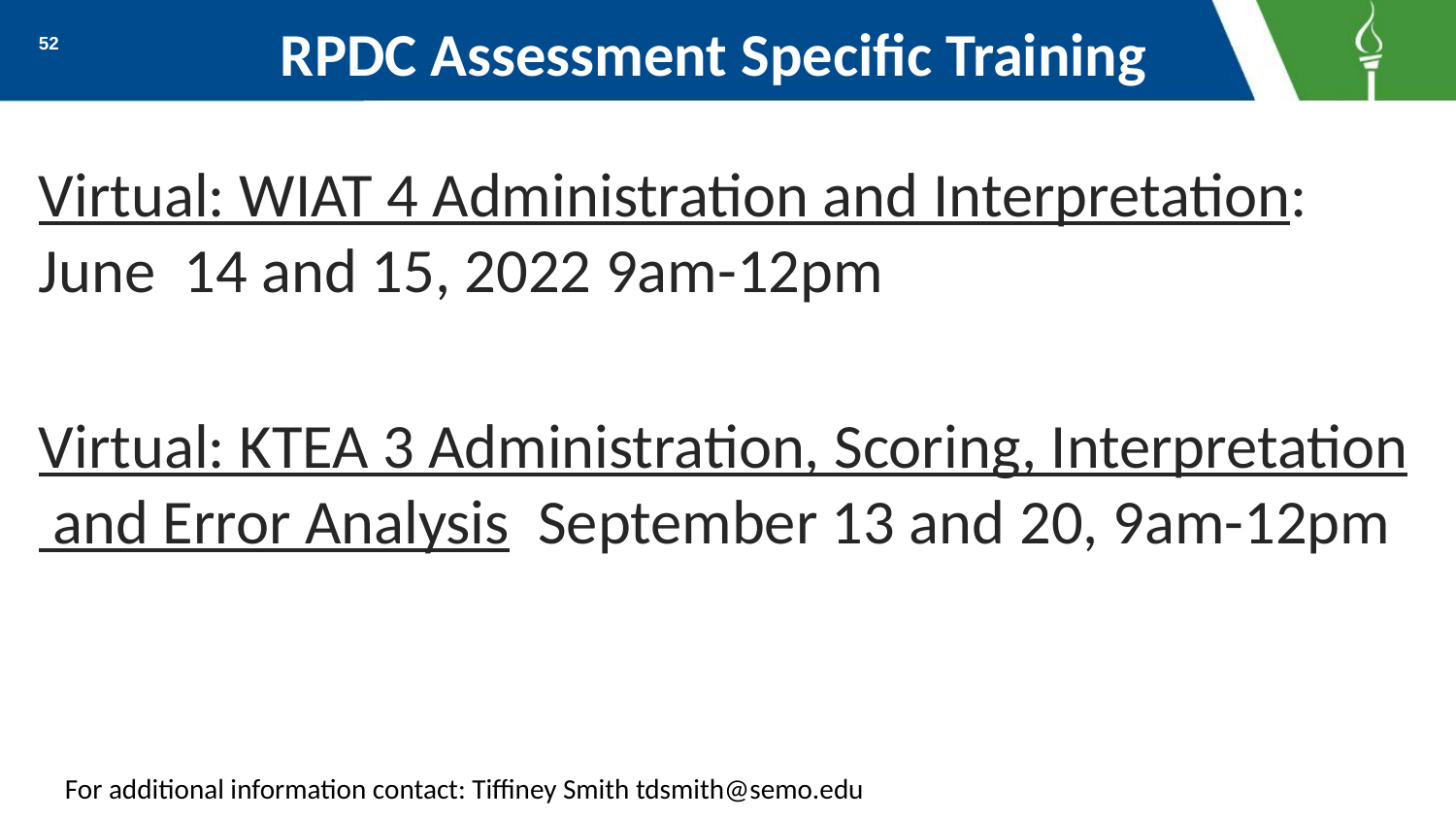

# RPDC Assessment Specific Training
52
Virtual: WIAT 4 Administration and Interpretation: June  14 and 15, 2022 9am-12pm

Virtual: KTEA 3 Administration, Scoring, Interpretation and Error Analysis  September 13 and 20, 9am-12pm
For additional information contact: Tiffiney Smith tdsmith@semo.edu